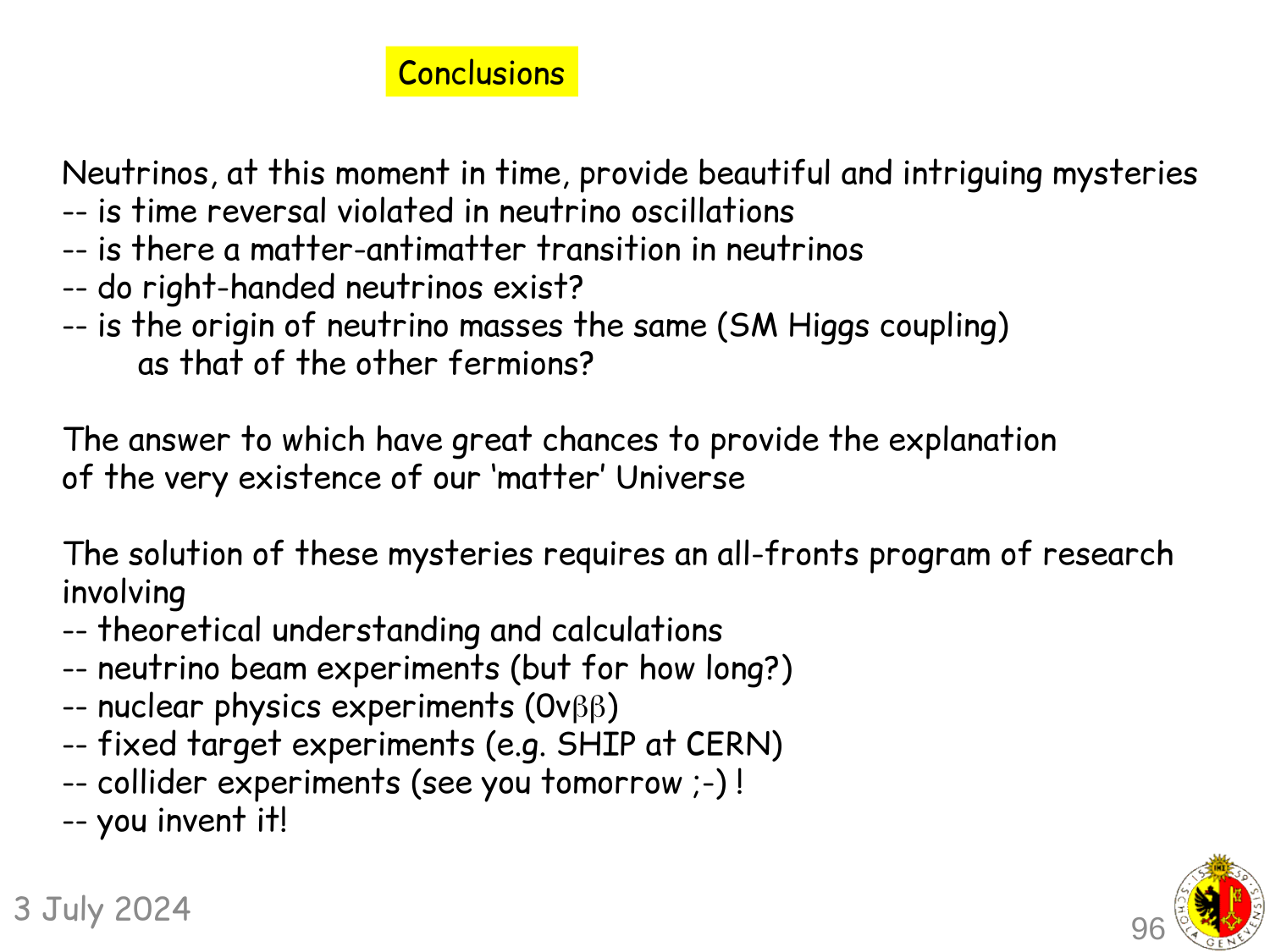

Conclusions
Neutrinos, at this moment in time, provide beautiful and intriguing mysteries
-- is time reversal violated in neutrino oscillations
-- is there a matter-antimatter transition in neutrinos
-- do right-handed neutrinos exist?
-- is the origin of neutrino masses the same (SM Higgs coupling)
        as that of the other fermions?

The answer to which have great chances to provide the explanation
of the very existence of our ‘matter’ Universe

The solution of these mysteries requires an all-fronts program of research
involving
-- theoretical understanding and calculations
-- neutrino beam experiments (but for how long?)
-- nuclear physics experiments (0vββ)
-- fixed target experiments (e.g. SHIP at CERN)
-- collider experiments (see you tomorrow ;-) !
-- you invent it!

3 July 2024
96